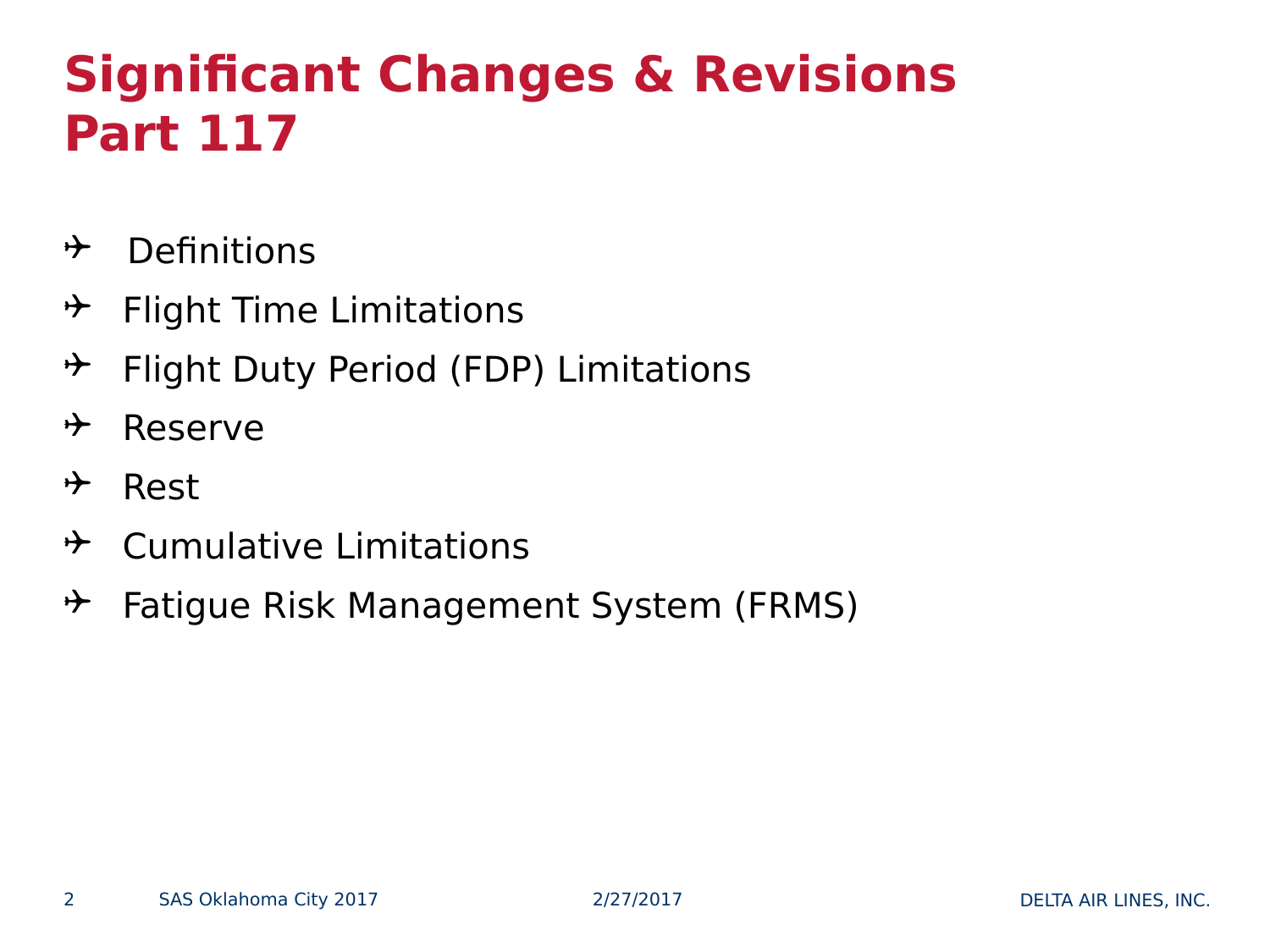

# Significant Changes & Revisions Part 117
Definitions
 Flight Time Limitations
 Flight Duty Period (FDP) Limitations
 Reserve
 Rest
 Cumulative Limitations
 Fatigue Risk Management System (FRMS)

2
SAS Oklahoma City 2017
2/27/2017